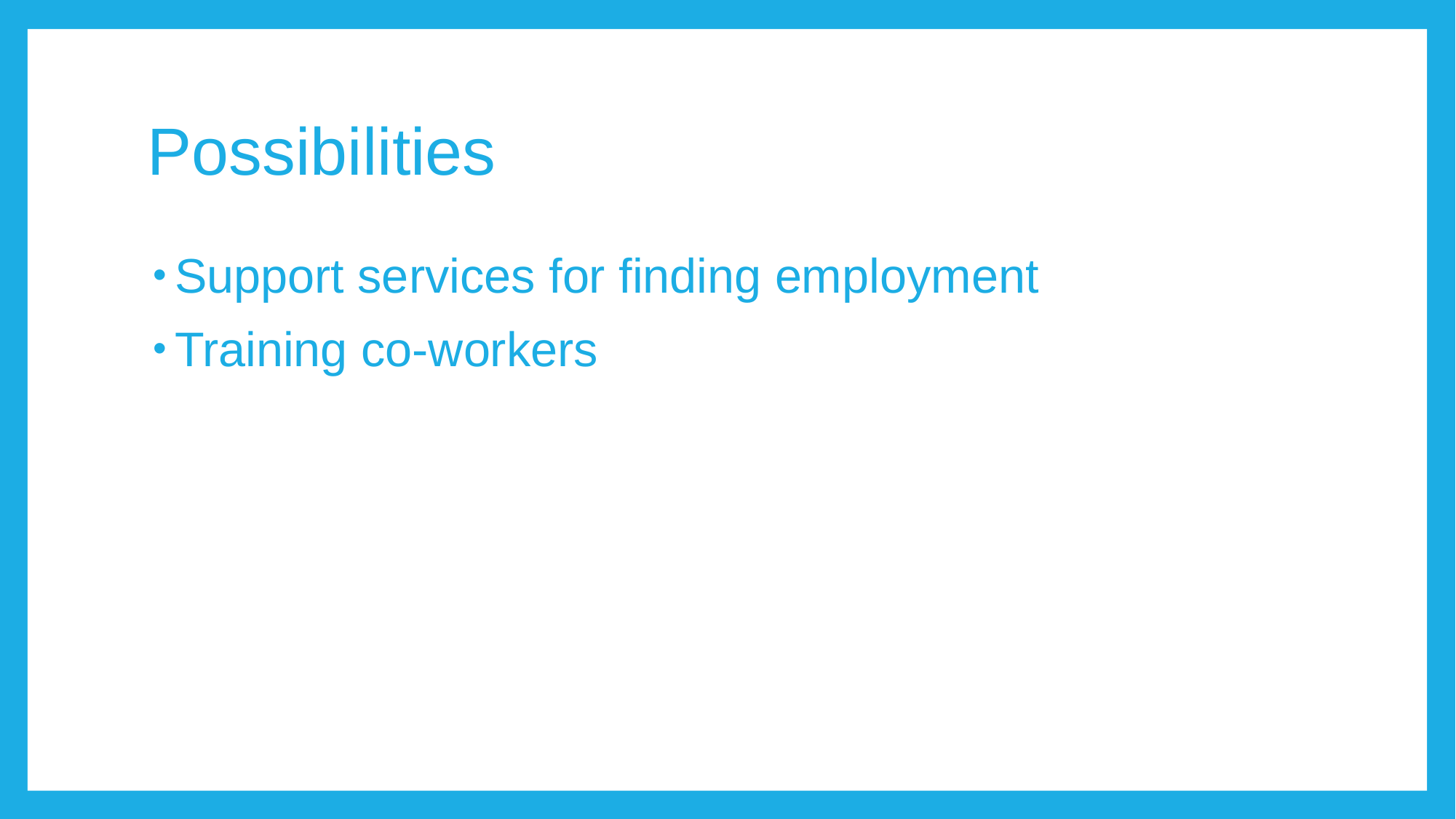

# Possibilities
Support services for finding employment
Training co-workers